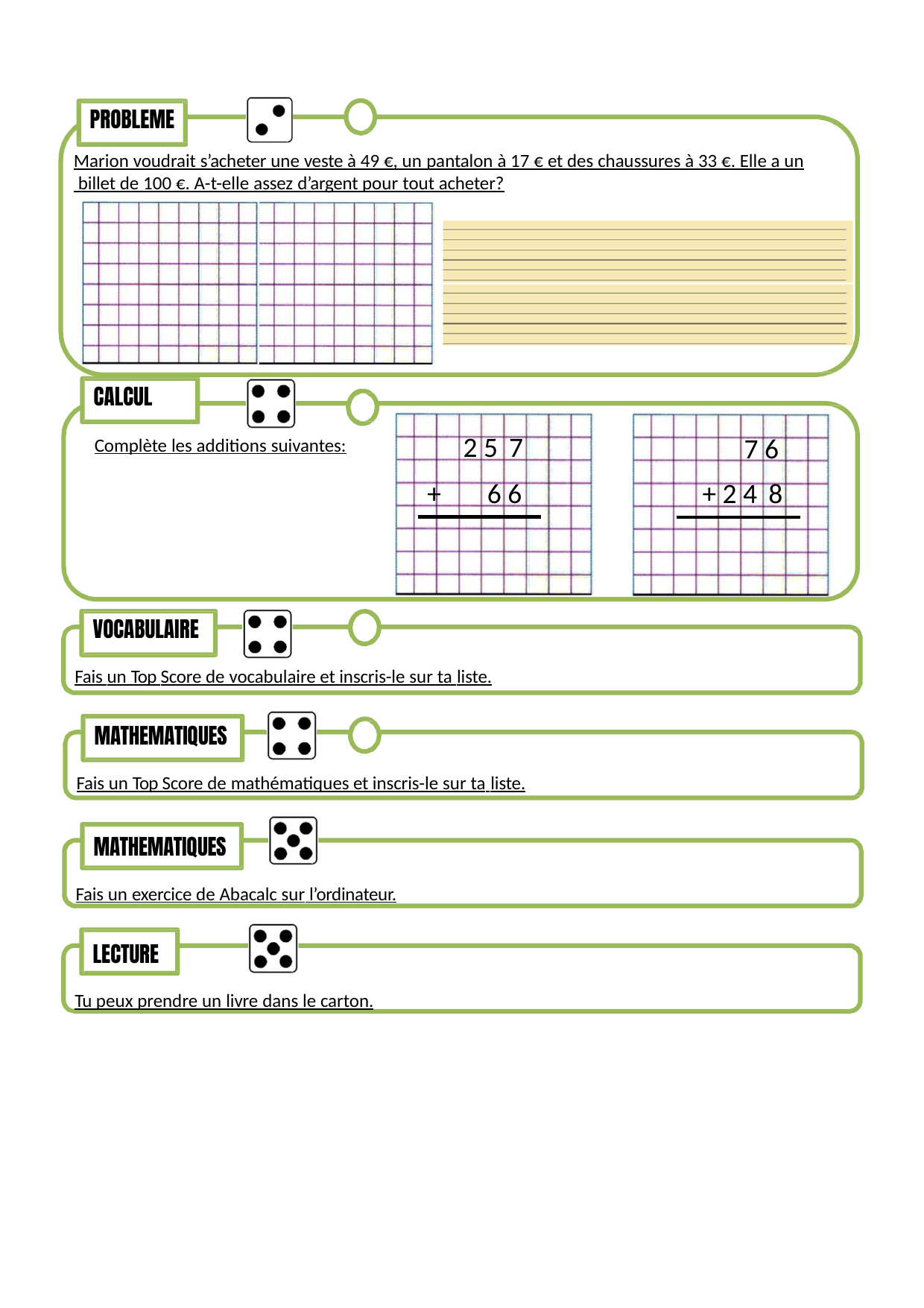

PROBLEME
Marion voudrait s’acheter une veste à 49 €, un pantalon à 17 € et des chaussures à 33 €. Elle a un  billet de 100 €. A-t-elle assez d’argent pour tout acheter?

CALCUL

2 5 7
+	6 6
7 6
+ 2 4 8
Complète les additions suivantes:

VOCABULAIRE

Fais un Top Score de vocabulaire et inscris-le sur ta liste.

MATHEMATIQUES

Fais un Top Score de mathématiques et inscris-le sur ta liste.

MATHEMATIQUES

Fais un exercice de Abacalc sur l’ordinateur.

LECTURE

Tu peux prendre un livre dans le carton.